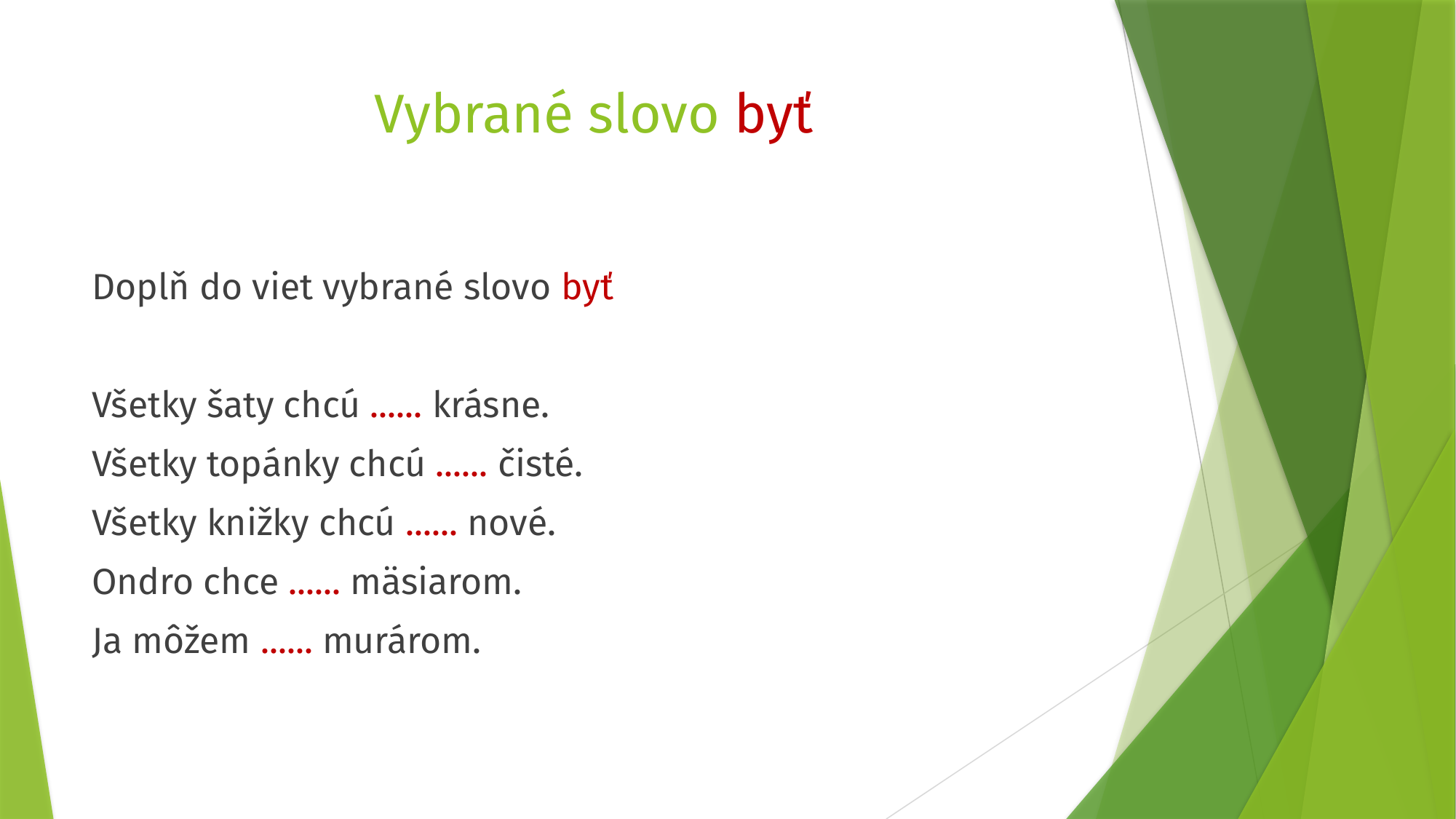

# Vybrané slovo byť
Doplň do viet vybrané slovo byť

Všetky šaty chcú ...... krásne.
Všetky topánky chcú ...... čisté.
Všetky knižky chcú ...... nové.
Ondro chce ...... mäsiarom.
Ja môžem ...... murárom.